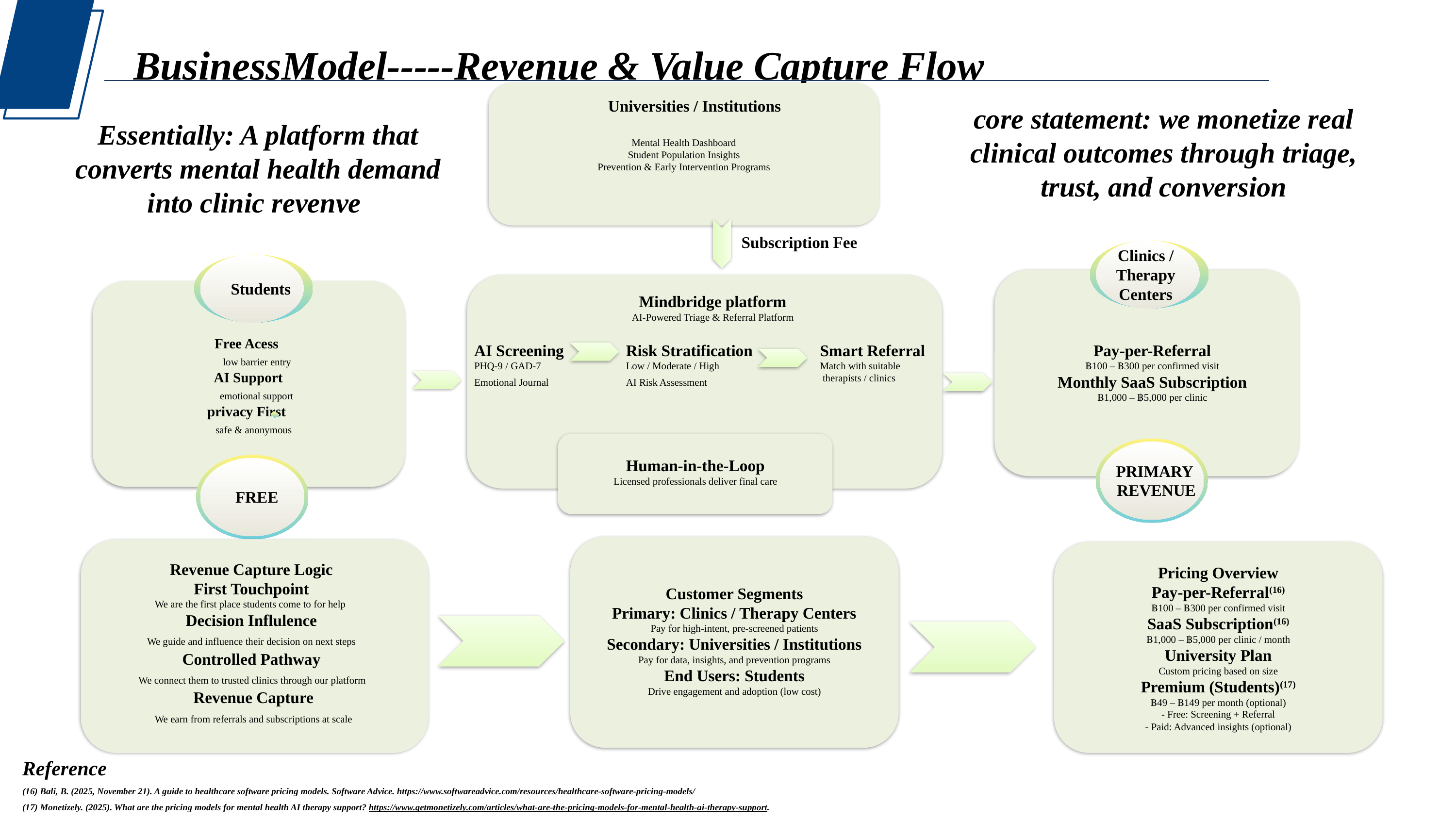

BusinessModel-----Revenue & Value Capture Flow

Mental Health Dashboard
Student Population Insights
Prevention & Early Intervention Programs
Universities / Institutions

core statement: we monetize real clinical outcomes through triage, trust, and conversion

Essentially: A platform that converts mental health demand into clinic revenve

Subscription Fee

Clinics / Therapy Centers

Students

Mindbridge platform
AI-Powered Triage & Referral Platform
Free Acess
      low barrier entry
 AI Support
      emotional support
privacy First
    safe & anonymous
AI Screening
PHQ-9 / GAD-7
Emotional Journal

Risk Stratification
Low / Moderate / High
AI Risk Assessment

Smart Referral
Match with suitable
 therapists / clinics

Pay-per-Referral
฿100 – ฿300 per confirmed visit
Monthly SaaS Subscription
฿1,000 – ฿5,000 per clinic

PRIMARY
REVENUE
Human-in-the-Loop
Licensed professionals deliver final care

FREE

Pricing Overview
Pay-per-Referral(16)
฿100 – ฿300 per confirmed visit
SaaS Subscription(16)
฿1,000 – ฿5,000 per clinic / month
University Plan
Custom pricing based on size
Premium (Students)(17)
฿49 – ฿149 per month (optional)
- Free: Screening + Referral
- Paid: Advanced insights (optional)
Revenue Capture Logic
First Touchpoint
We are the first place students come to for help
Decision Influlence
 We guide and influence their decision on next steps
Controlled Pathway
 We connect them to trusted clinics through our platform
 Revenue Capture
 We earn from referrals and subscriptions at scale
Customer Segments
Primary: Clinics / Therapy Centers
Pay for high-intent, pre-screened patients
Secondary: Universities / Institutions
Pay for data, insights, and prevention programs
End Users: Students
Drive engagement and adoption (low cost)

Reference
(16) Bali, B. (2025, November 21). A guide to healthcare software pricing models. Software Advice. https://www.softwareadvice.com/resources/healthcare-software-pricing-models/
(17) Monetizely. (2025). What are the pricing models for mental health AI therapy support? https://www.getmonetizely.com/articles/what-are-the-pricing-models-for-mental-health-ai-therapy-support.